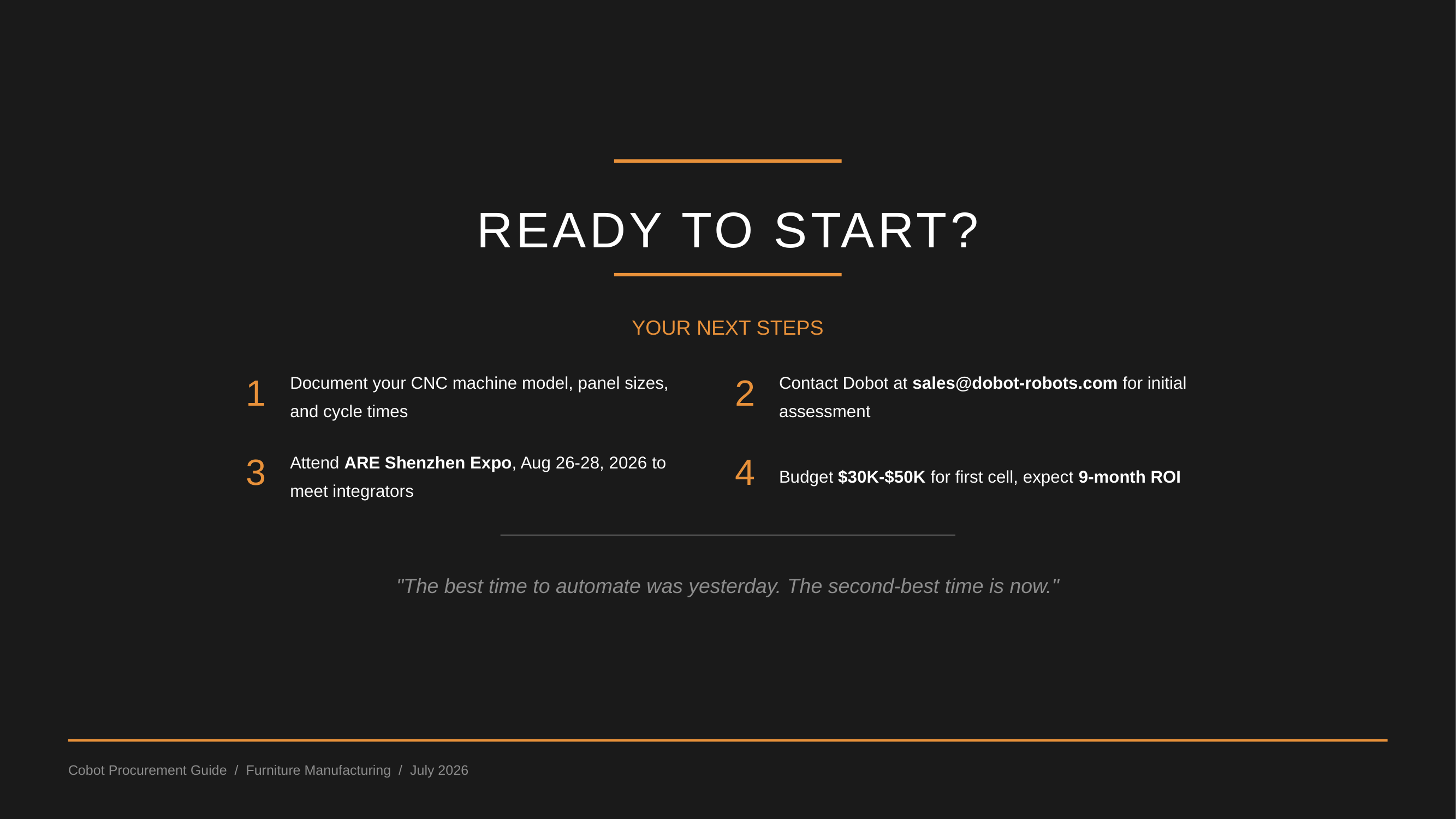

READY TO START?

YOUR NEXT STEPS
Document your CNC machine model, panel sizes, and cycle times
Contact Dobot at sales@dobot-robots.com for initial assessment
1
2
Attend ARE Shenzhen Expo, Aug 26-28, 2026 to meet integrators
Budget $30K-$50K for first cell, expect 9-month ROI
3
4

"The best time to automate was yesterday. The second-best time is now."

Cobot Procurement Guide  /  Furniture Manufacturing  /  July 2026